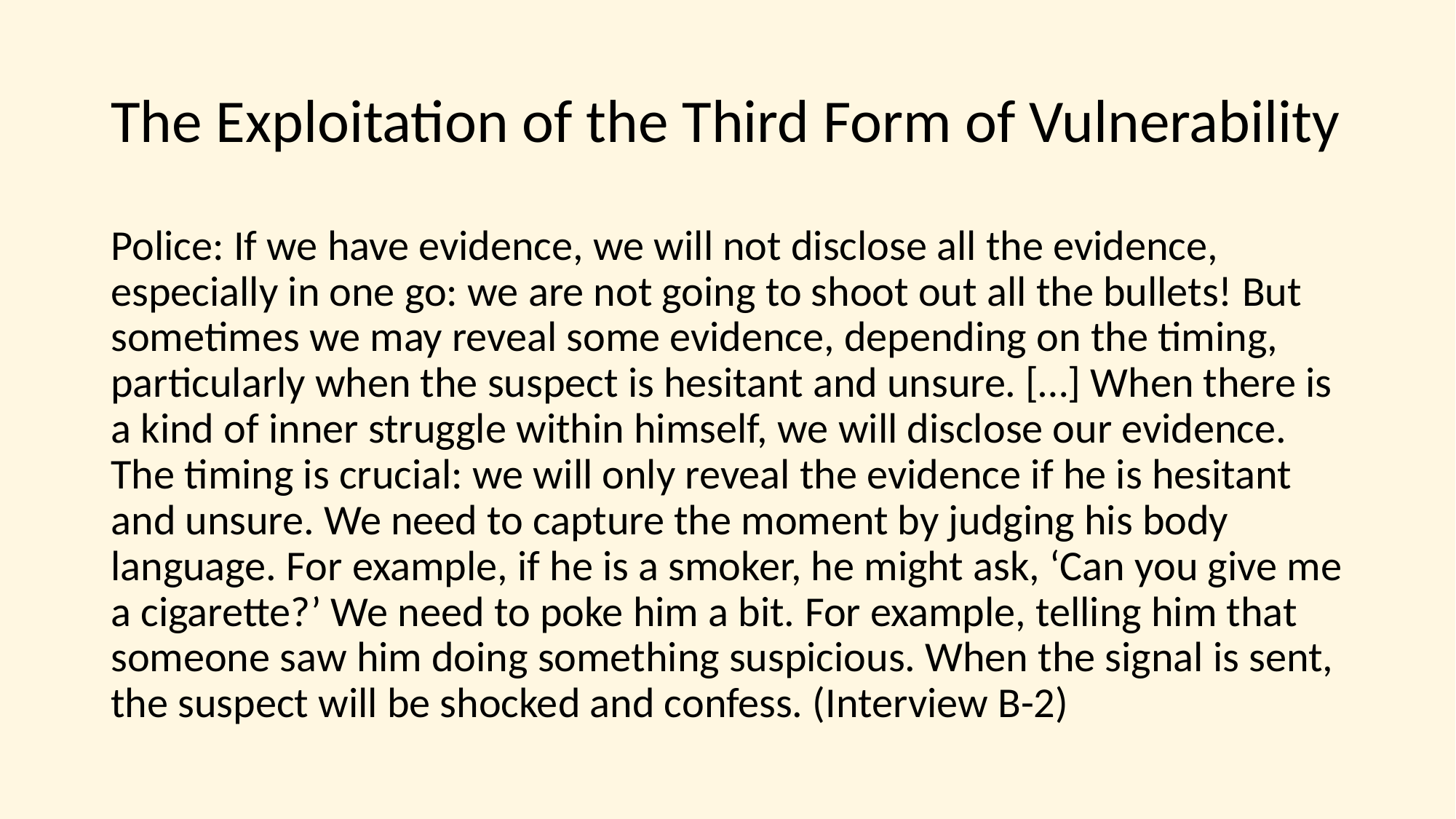

# The Exploitation of the Third Form of Vulnerability
Police: If we have evidence, we will not disclose all the evidence, especially in one go: we are not going to shoot out all the bullets! But sometimes we may reveal some evidence, depending on the timing, particularly when the suspect is hesitant and unsure. […] When there is a kind of inner struggle within himself, we will disclose our evidence. The timing is crucial: we will only reveal the evidence if he is hesitant and unsure. We need to capture the moment by judging his body language. For example, if he is a smoker, he might ask, ‘Can you give me a cigarette?’ We need to poke him a bit. For example, telling him that someone saw him doing something suspicious. When the signal is sent, the suspect will be shocked and confess. (Interview B-2)